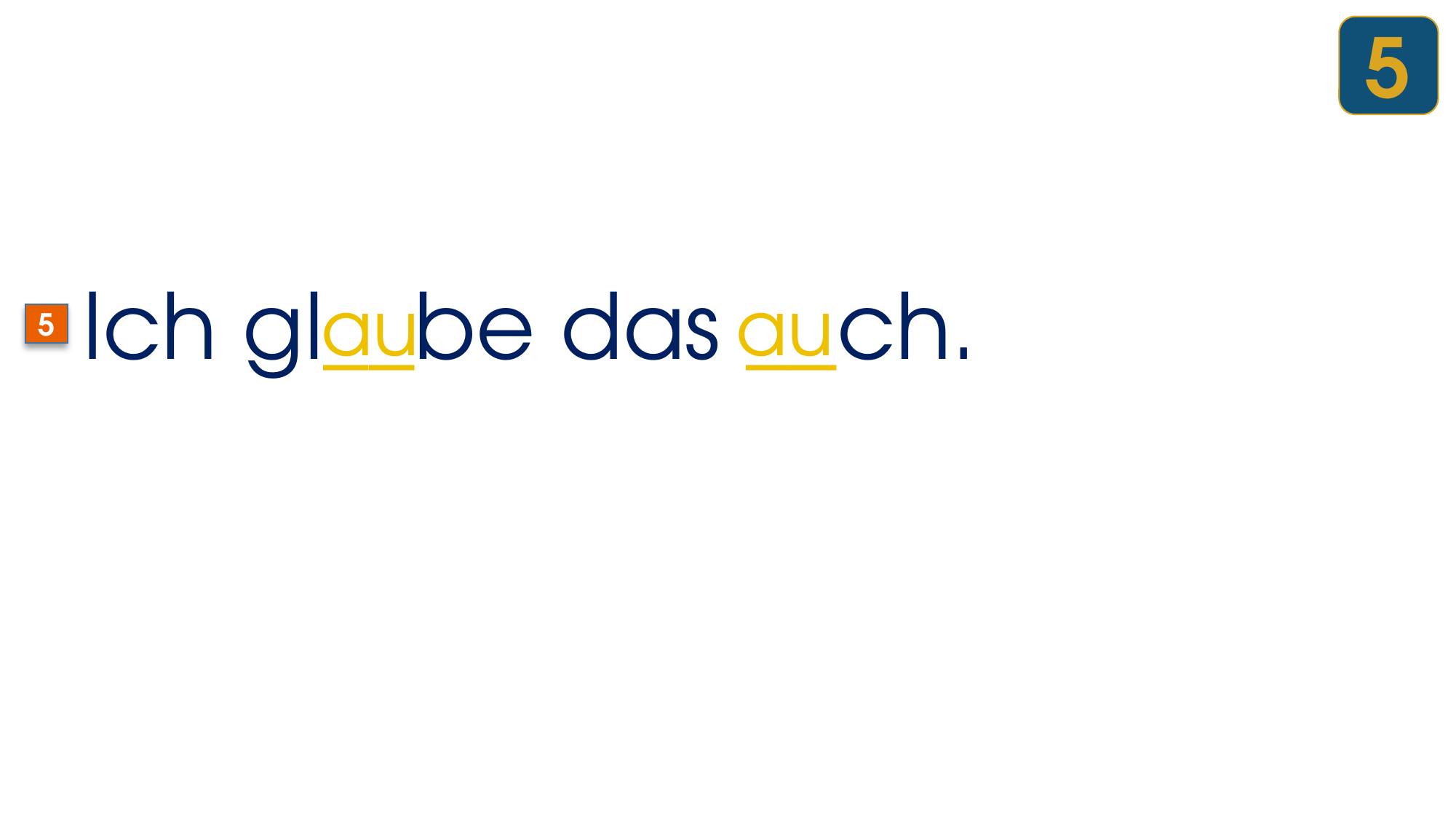

5
Ich gl__be das __ch.
au
au
5